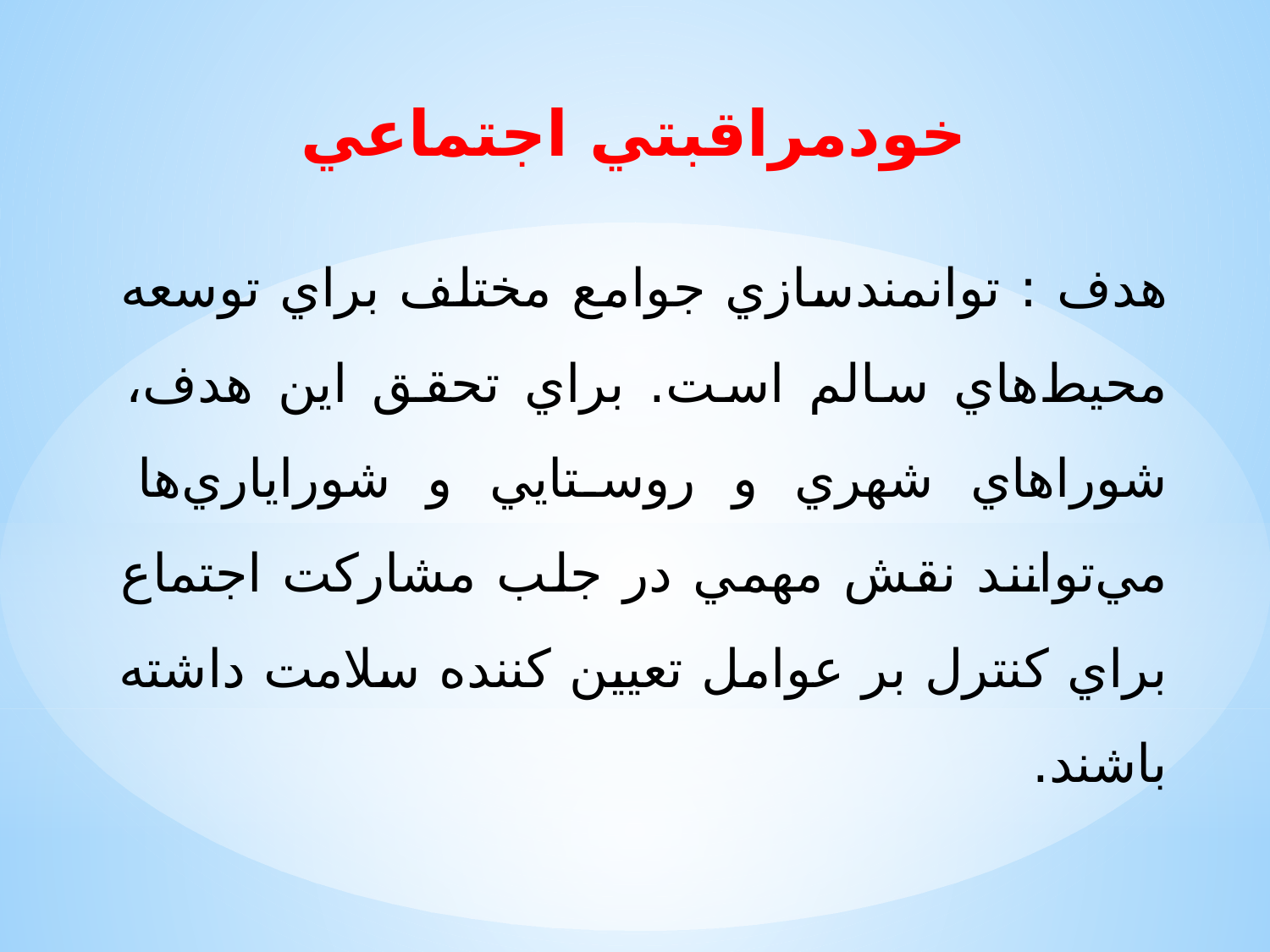

# خودمراقبتي اجتماعي
هدف : توانمندسازي جوامع مختلف براي توسعه محيط‌هاي سالم است. براي تحقق اين هدف، شوراهاي شهري و روستايي و شوراياري‌ها مي‌توانند نقش مهمي در جلب مشاركت اجتماع براي كنترل بر عوامل تعيين كننده سلامت داشته باشند.